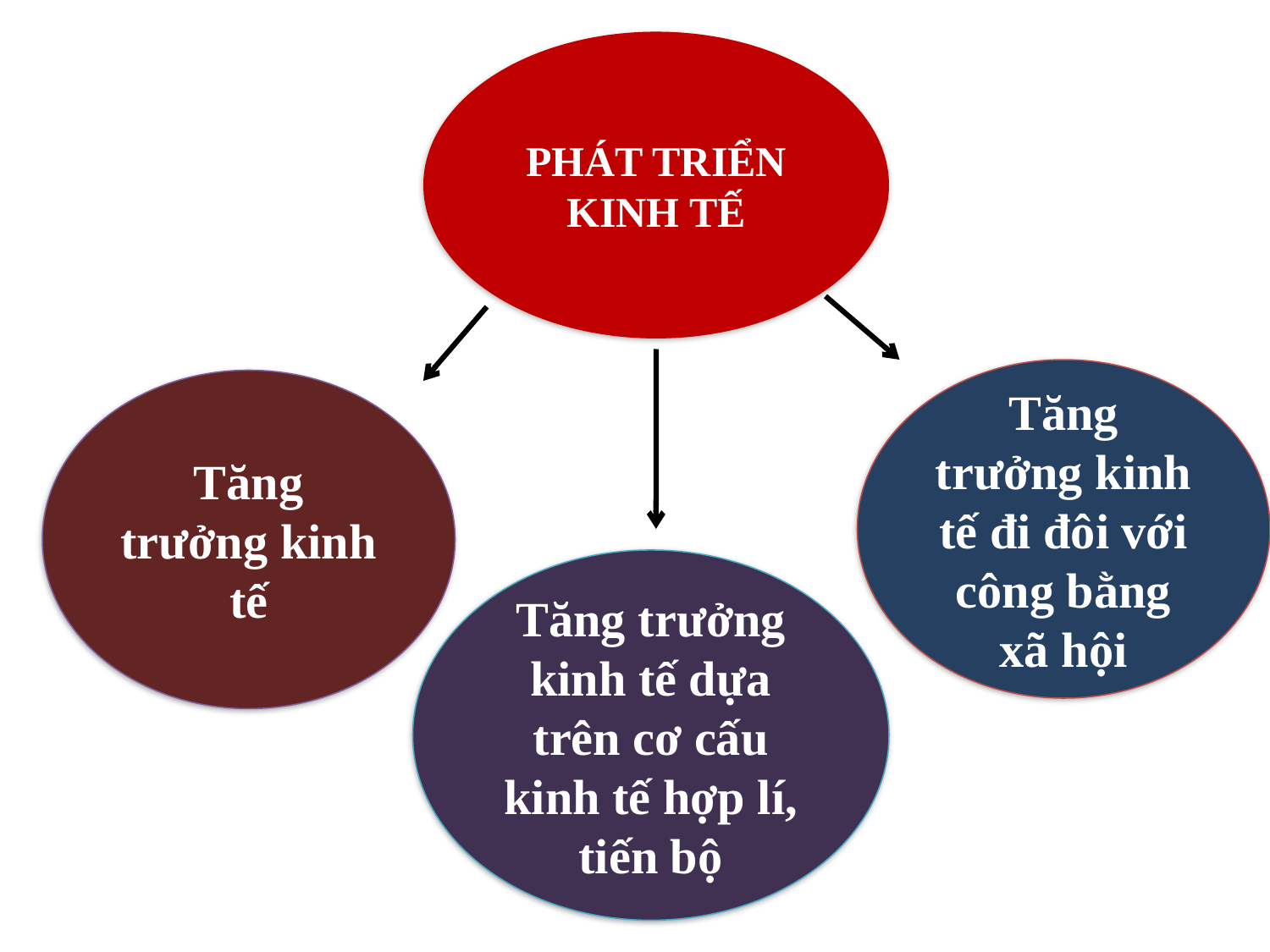

PHÁT TRIỂN KINH TẾ
Tăng trưởng kinh tế đi đôi với công bằng xã hội
Tăng trưởng kinh tế
Tăng trưởng kinh tế dựa trên cơ cấu kinh tế hợp lí, tiến bộ